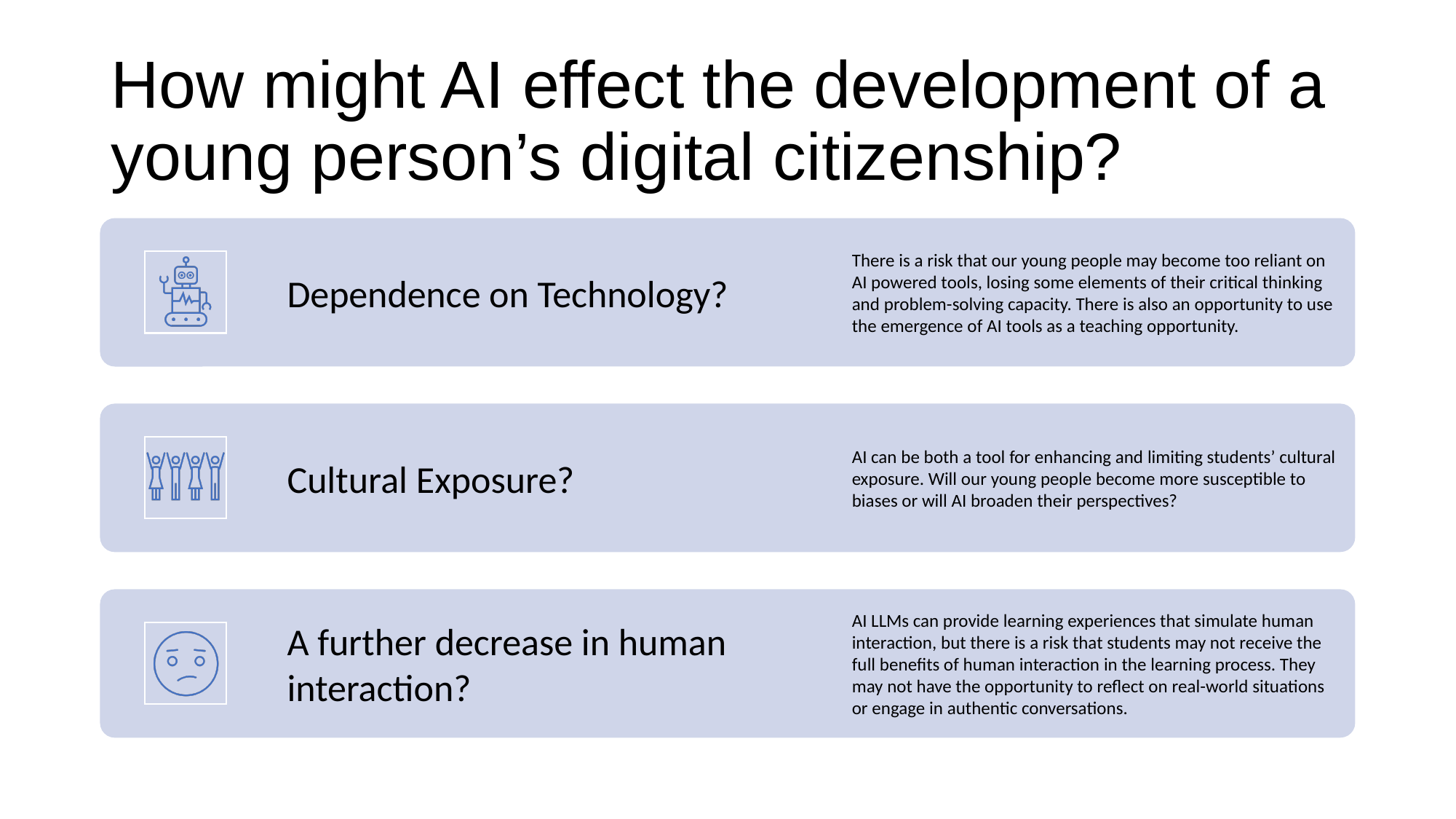

# How might AI effect the development of a young person’s digital citizenship?
Dependence on Technology?
There is a risk that our young people may become too reliant on AI powered tools, losing some elements of their critical thinking and problem-solving capacity. There is also an opportunity to use the emergence of AI tools as a teaching opportunity.
Cultural Exposure?
AI can be both a tool for enhancing and limiting students’ cultural exposure. Will our young people become more susceptible to biases or will AI broaden their perspectives?
A further decrease in human interaction?
AI LLMs can provide learning experiences that simulate human interaction, but there is a risk that students may not receive the full benefits of human interaction in the learning process. They may not have the opportunity to reflect on real-world situations or engage in authentic conversations.